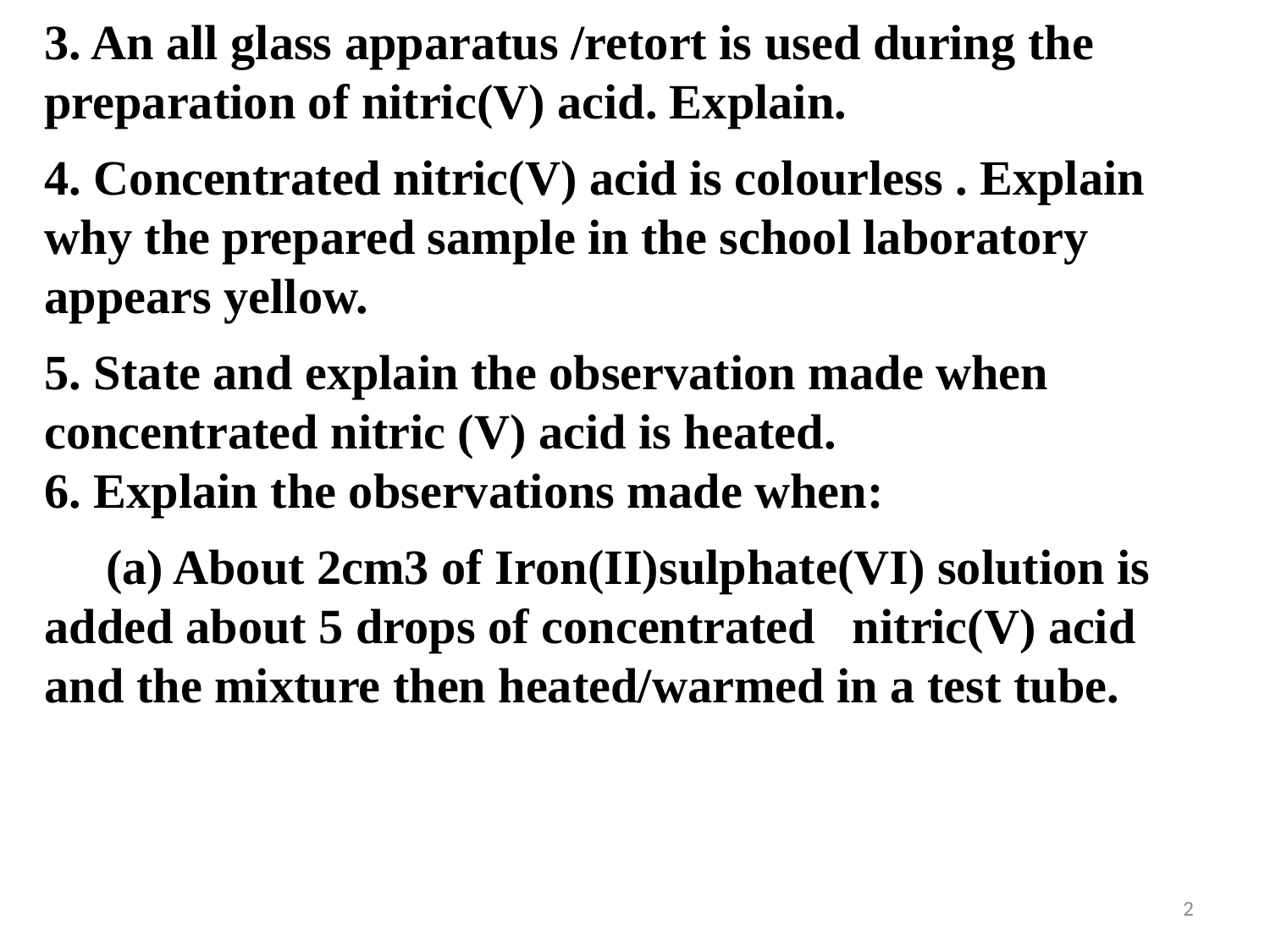

3. An all glass apparatus /retort is used during the preparation of nitric(V) acid. Explain.

4. Concentrated nitric(V) acid is colourless . Explain why the prepared sample in the school laboratory appears yellow.

5. State and explain the observation made when concentrated nitric (V) acid is heated.
6. Explain the observations made when:

     (a) About 2cm3 of Iron(II)sulphate(VI) solution is added about 5 drops of concentrated   nitric(V) acid and the mixture then heated/warmed in a test tube.

2